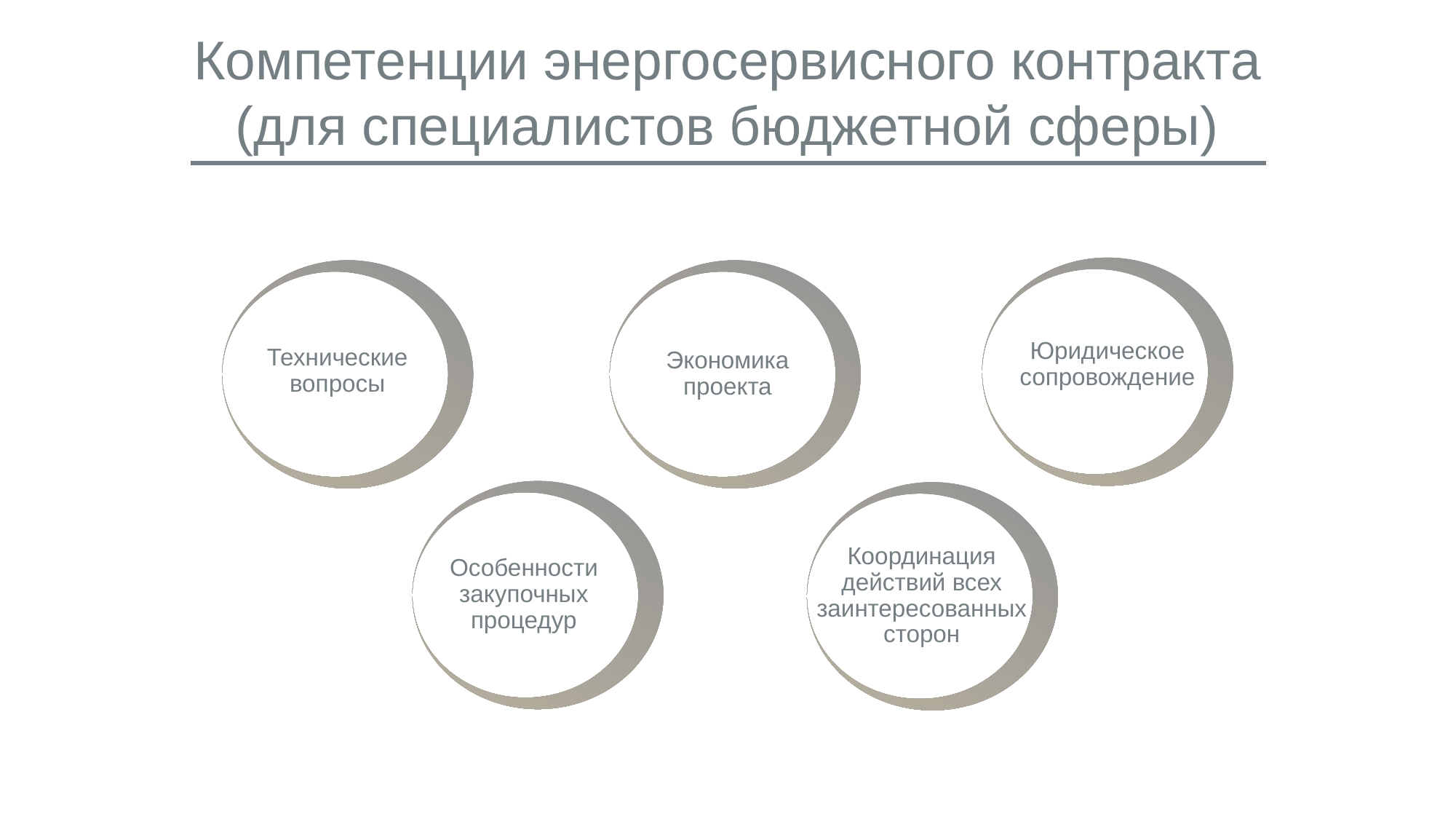

Компетенции энергосервисного контракта
(для специалистов бюджетной сферы)

Юридическое сопровождение
Технические вопросы
Экономика проекта

Координация действий всех заинтересованных сторон
Особенности закупочных процедур